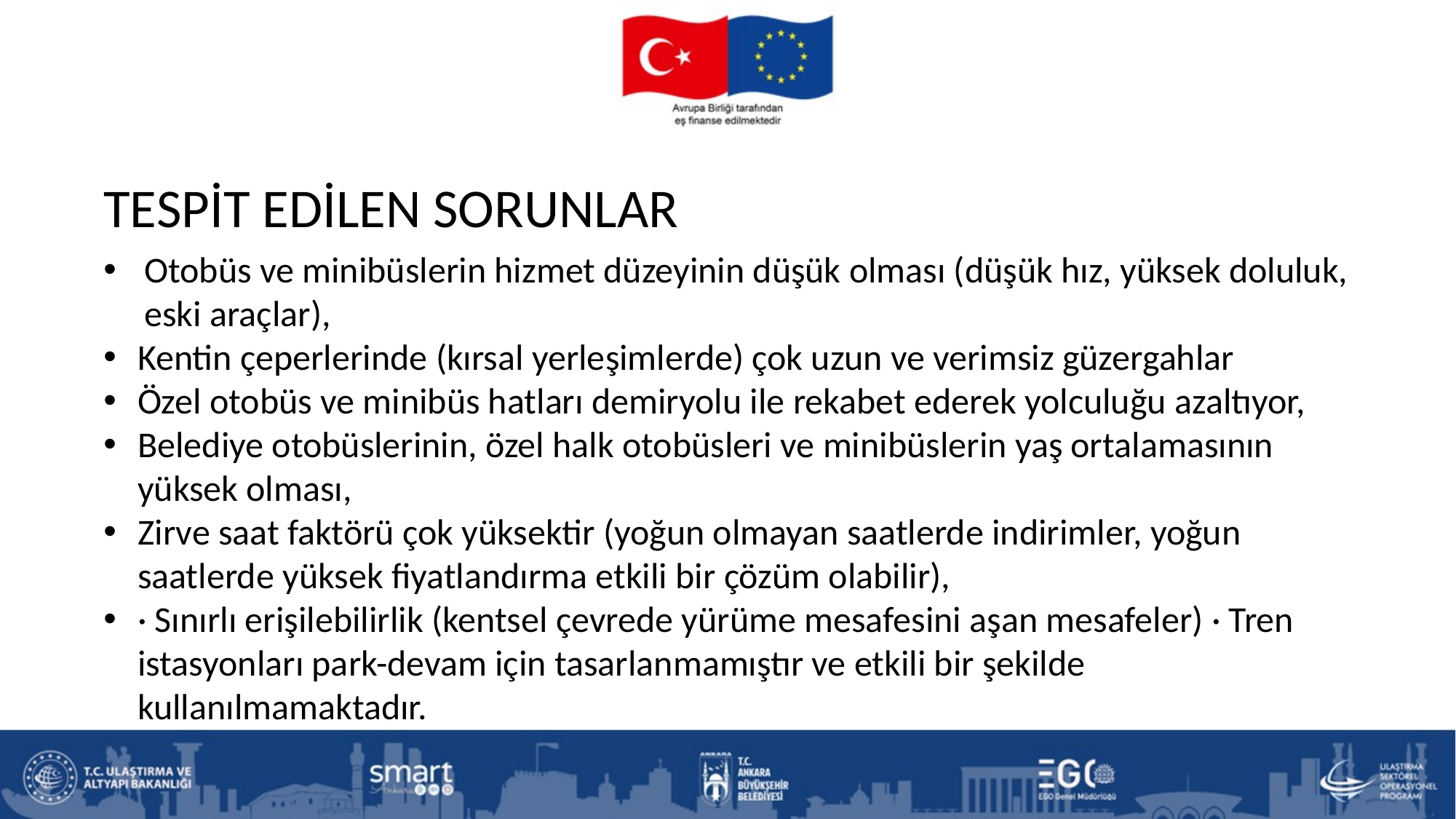

# TESPİT EDİLEN SORUNLAR
Otobüs ve minibüslerin hizmet düzeyinin düşük olması (düşük hız, yüksek doluluk, eski araçlar),
Kentin çeperlerinde (kırsal yerleşimlerde) çok uzun ve verimsiz güzergahlar
Özel otobüs ve minibüs hatları demiryolu ile rekabet ederek yolculuğu azaltıyor,
Belediye otobüslerinin, özel halk otobüsleri ve minibüslerin yaş ortalamasının yüksek olması,
Zirve saat faktörü çok yüksektir (yoğun olmayan saatlerde indirimler, yoğun saatlerde yüksek fiyatlandırma etkili bir çözüm olabilir),
· Sınırlı erişilebilirlik (kentsel çevrede yürüme mesafesini aşan mesafeler) · Tren istasyonları park-devam için tasarlanmamıştır ve etkili bir şekilde kullanılmamaktadır.